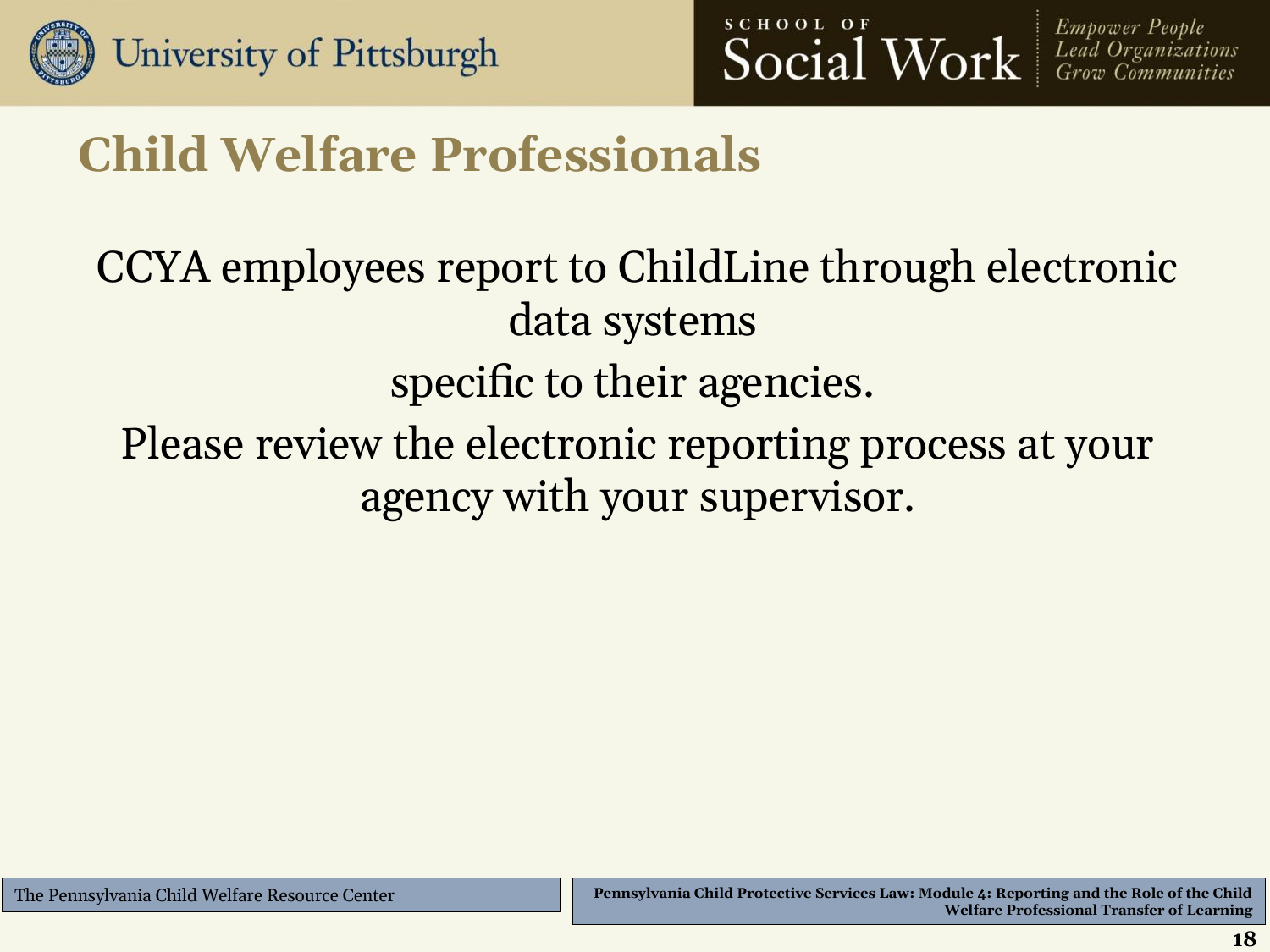

# Child Welfare Professionals
CCYA employees report to ChildLine through electronic data systems
specific to their agencies.
Please review the electronic reporting process at your agency with your supervisor.
18